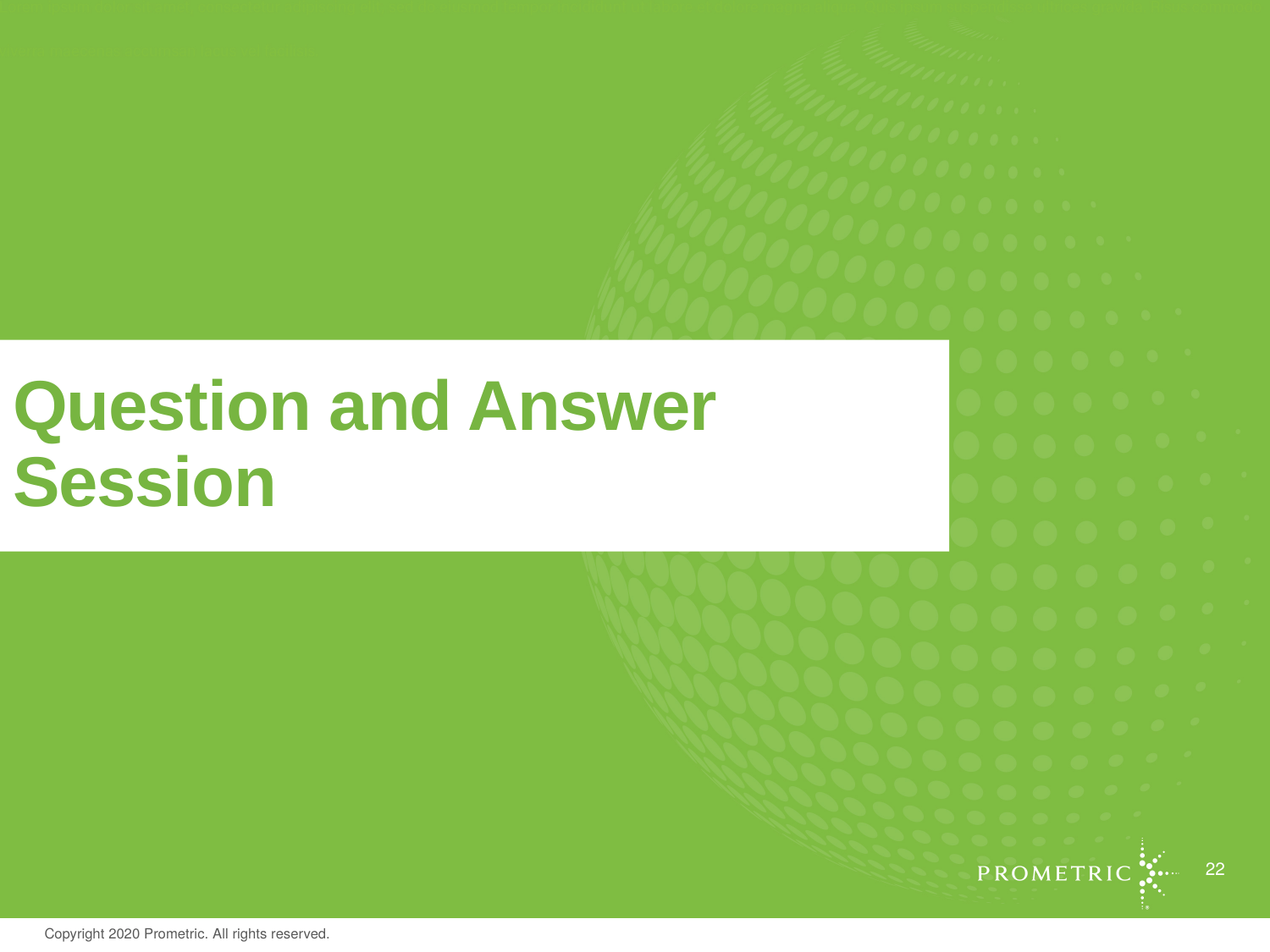

# Question and Answer Session
22
Copyright 2020 Prometric. All rights reserved.